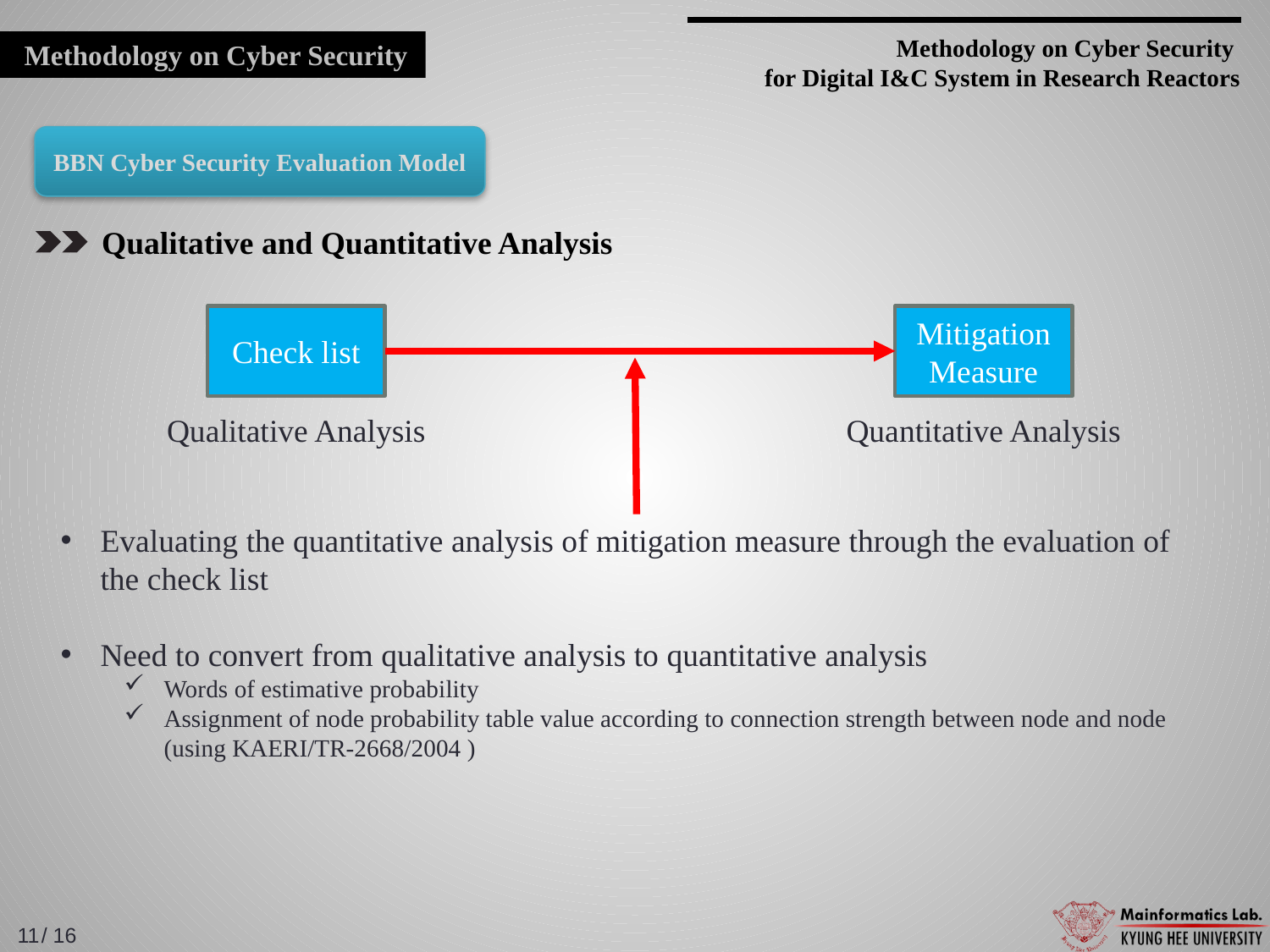

Methodology on Cyber Security
for Digital I&C System in Research Reactors
Methodology on Cyber Security
BBN Cyber Security Evaluation Model
    Qualitative and Quantitative Analysis

Check list
Mitigation Measure
Qualitative Analysis
Quantitative Analysis
Evaluating the quantitative analysis of mitigation measure through the evaluation of the check list

Need to convert from qualitative analysis to quantitative analysis
Words of estimative probability
Assignment of node probability table value according to connection strength between node and node (using KAERI/TR-2668/2004 )
11